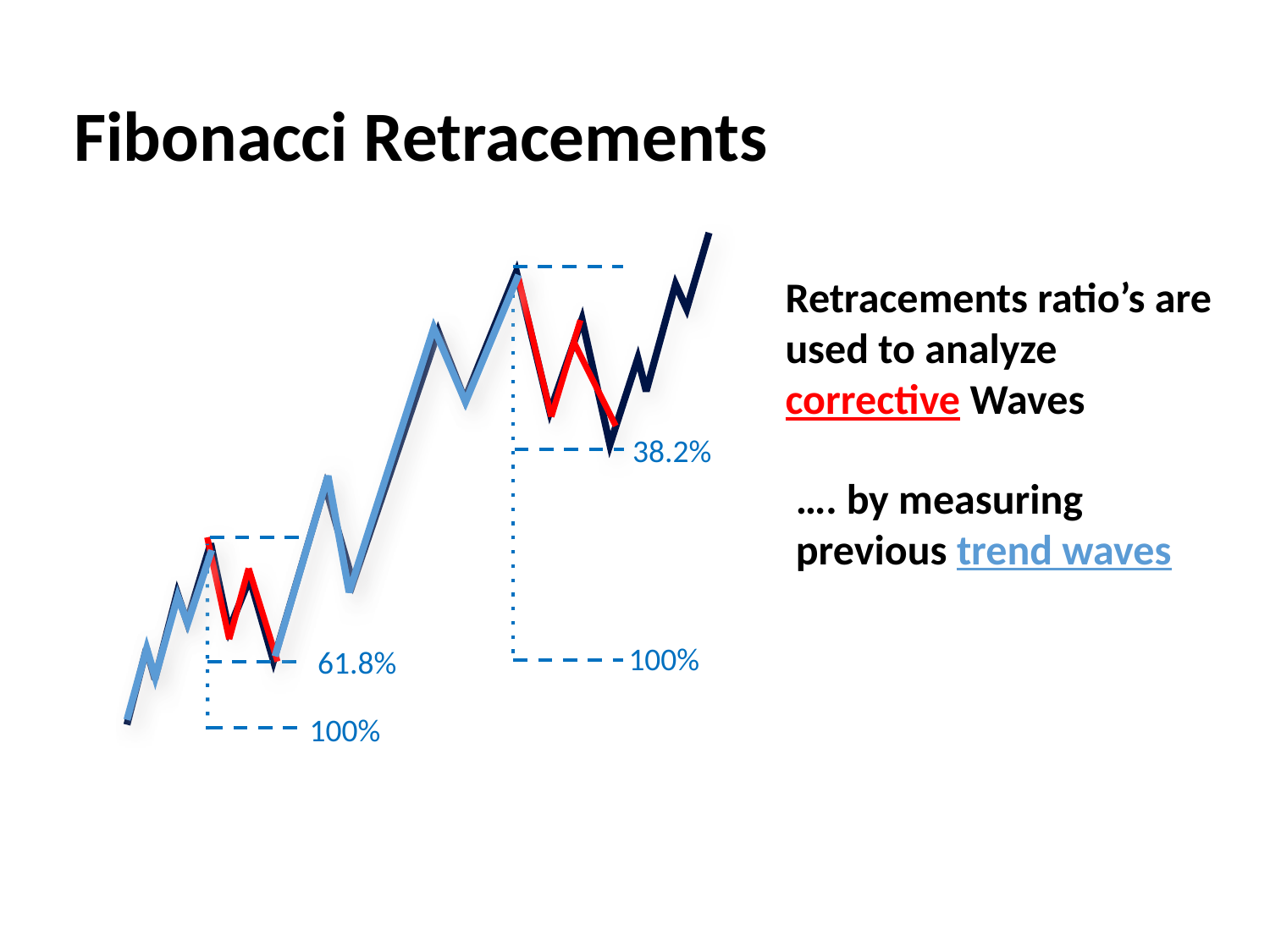

Fibonacci Retracements

Retracements ratio’s are
used to analyze
corrective Waves
38.2%
100%

…. by measuring
previous trend waves
61.8%
100%